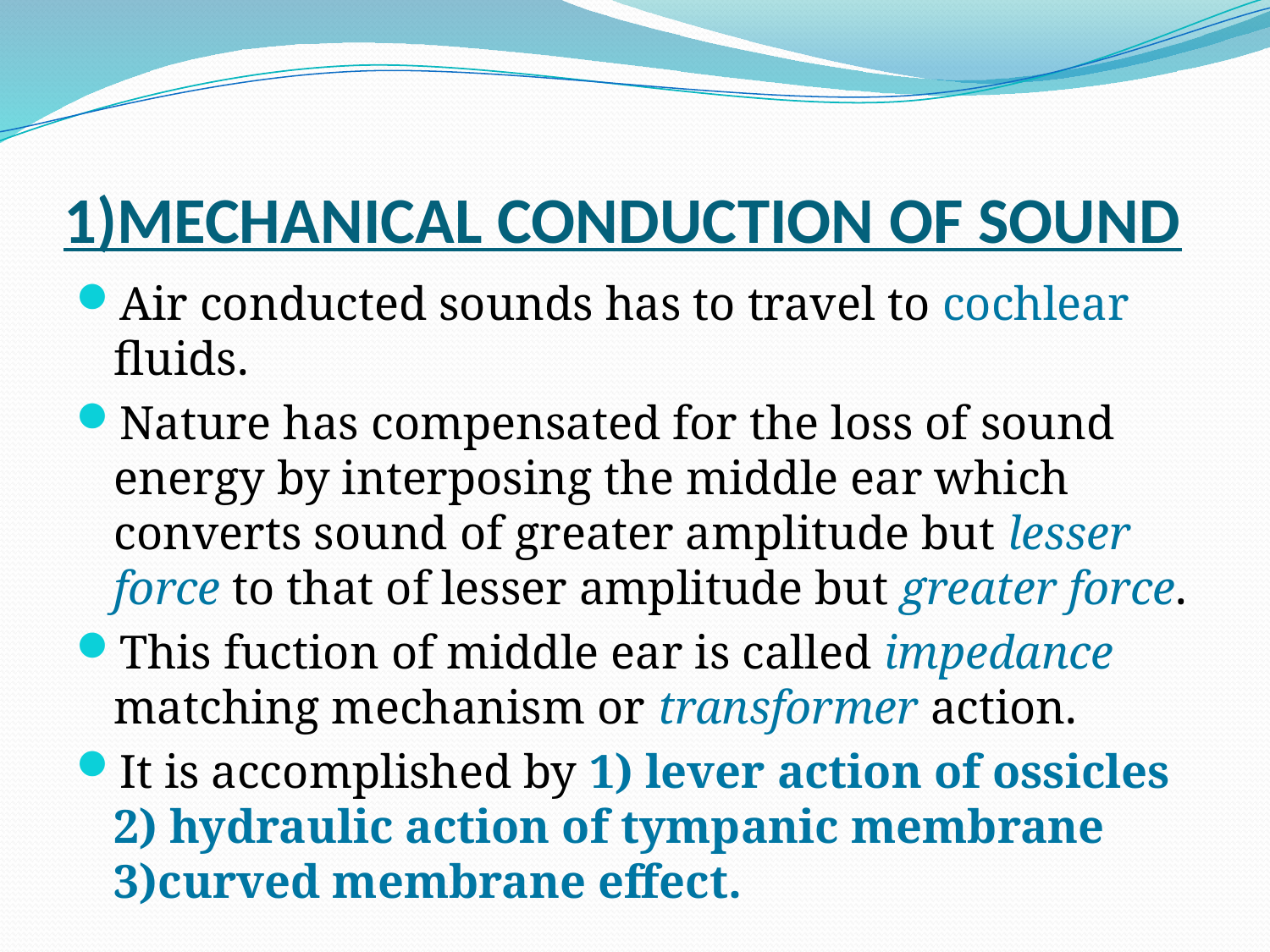

# 1)MECHANICAL CONDUCTION OF SOUND
Air conducted sounds has to travel to cochlear fluids.
Nature has compensated for the loss of sound energy by interposing the middle ear which converts sound of greater amplitude but lesser force to that of lesser amplitude but greater force.
This fuction of middle ear is called impedance matching mechanism or transformer action.
It is accomplished by 1) lever action of ossicles 2) hydraulic action of tympanic membrane 3)curved membrane effect.